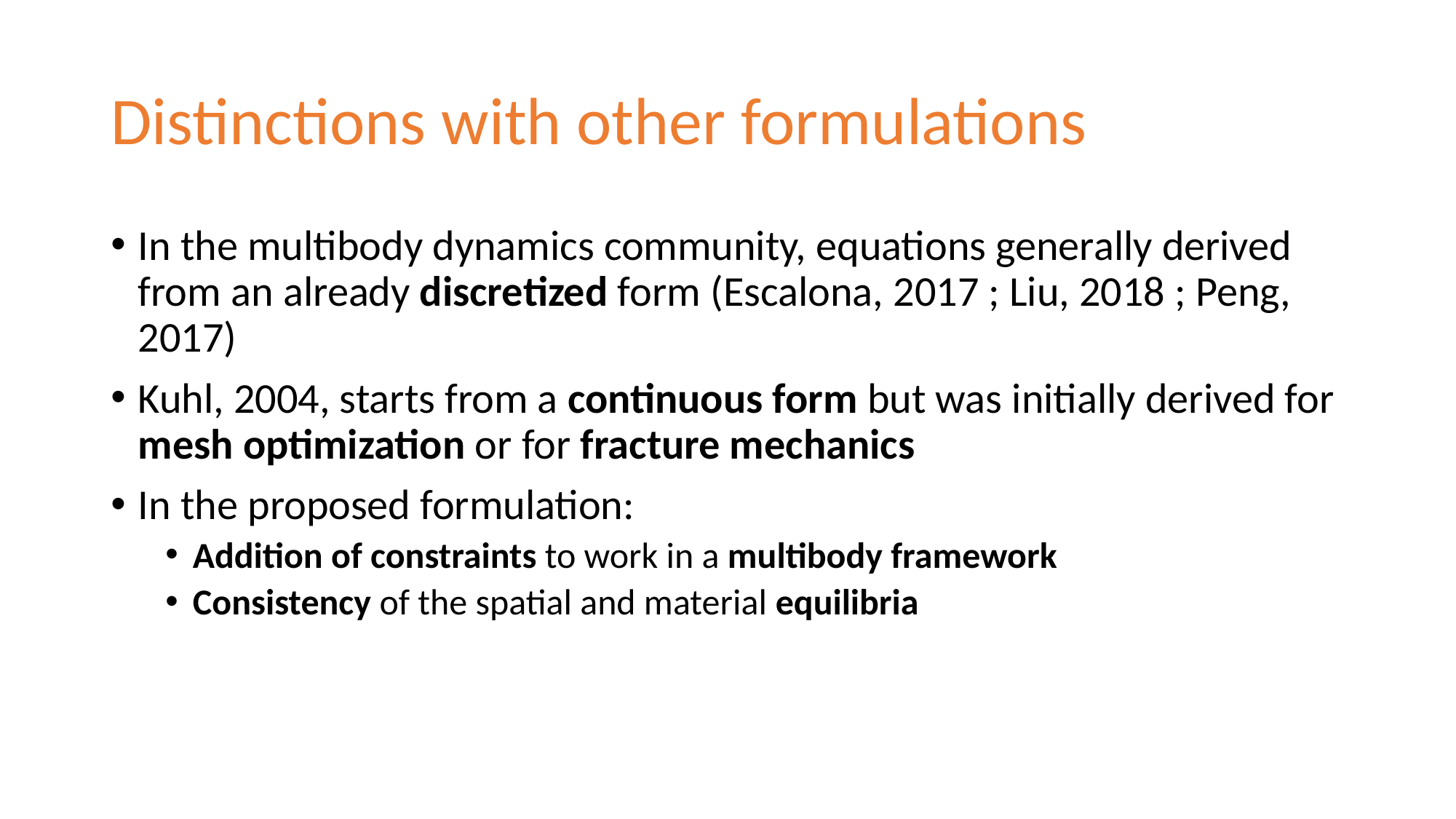

# Distinctions with other formulations
In the multibody dynamics community, equations generally derived from an already discretized form (Escalona, 2017 ; Liu, 2018 ; Peng, 2017)
Kuhl, 2004, starts from a continuous form but was initially derived for mesh optimization or for fracture mechanics
In the proposed formulation:
Addition of constraints to work in a multibody framework
Consistency of the spatial and material equilibria